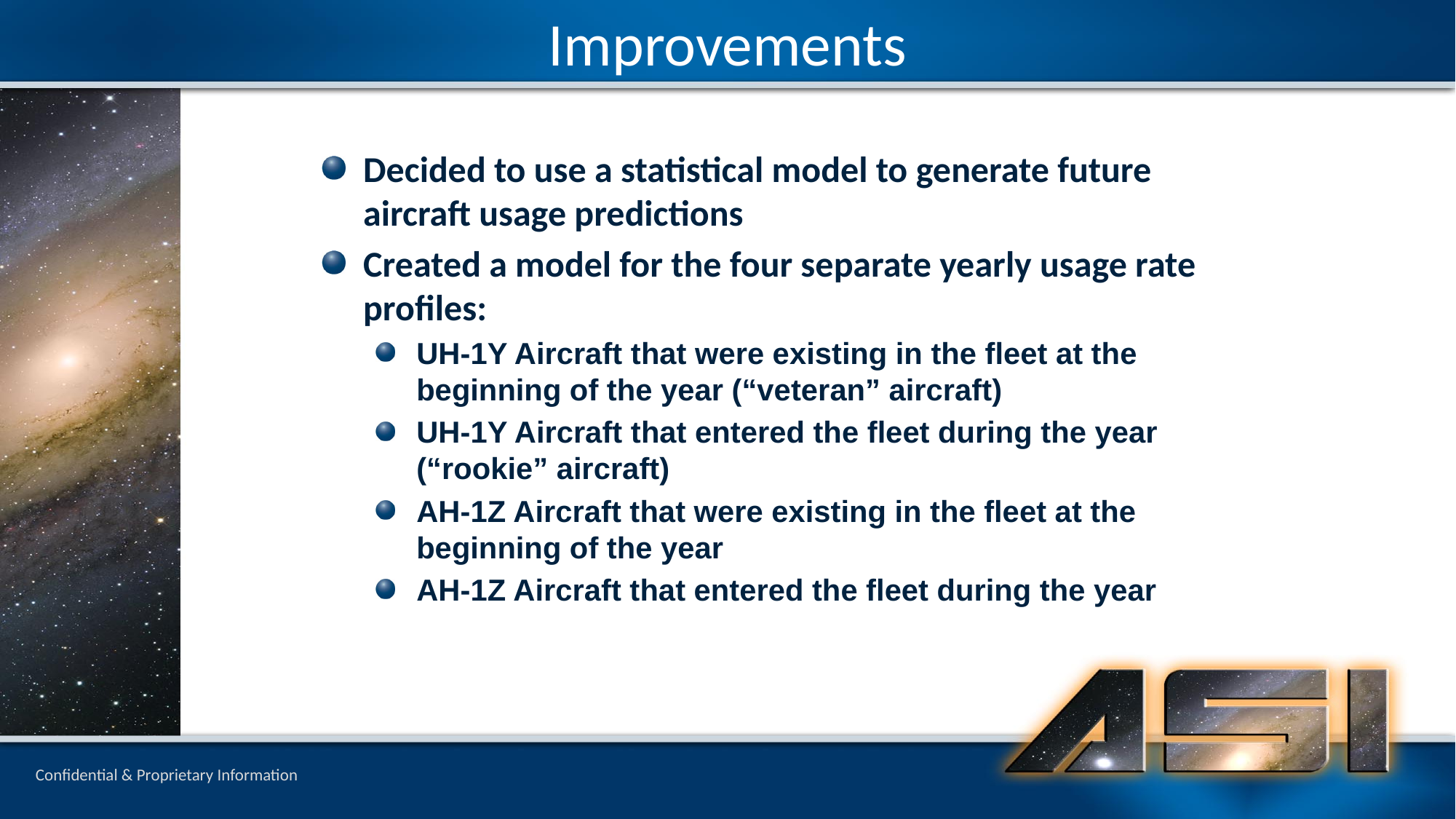

Improvements

Decided to use a statistical model to generate future aircraft usage predictions
Created a model for the four separate yearly usage rate profiles:
UH-1Y Aircraft that were existing in the fleet at the beginning of the year (“veteran” aircraft)
UH-1Y Aircraft that entered the fleet during the year (“rookie” aircraft)
AH-1Z Aircraft that were existing in the fleet at the beginning of the year
AH-1Z Aircraft that entered the fleet during the year